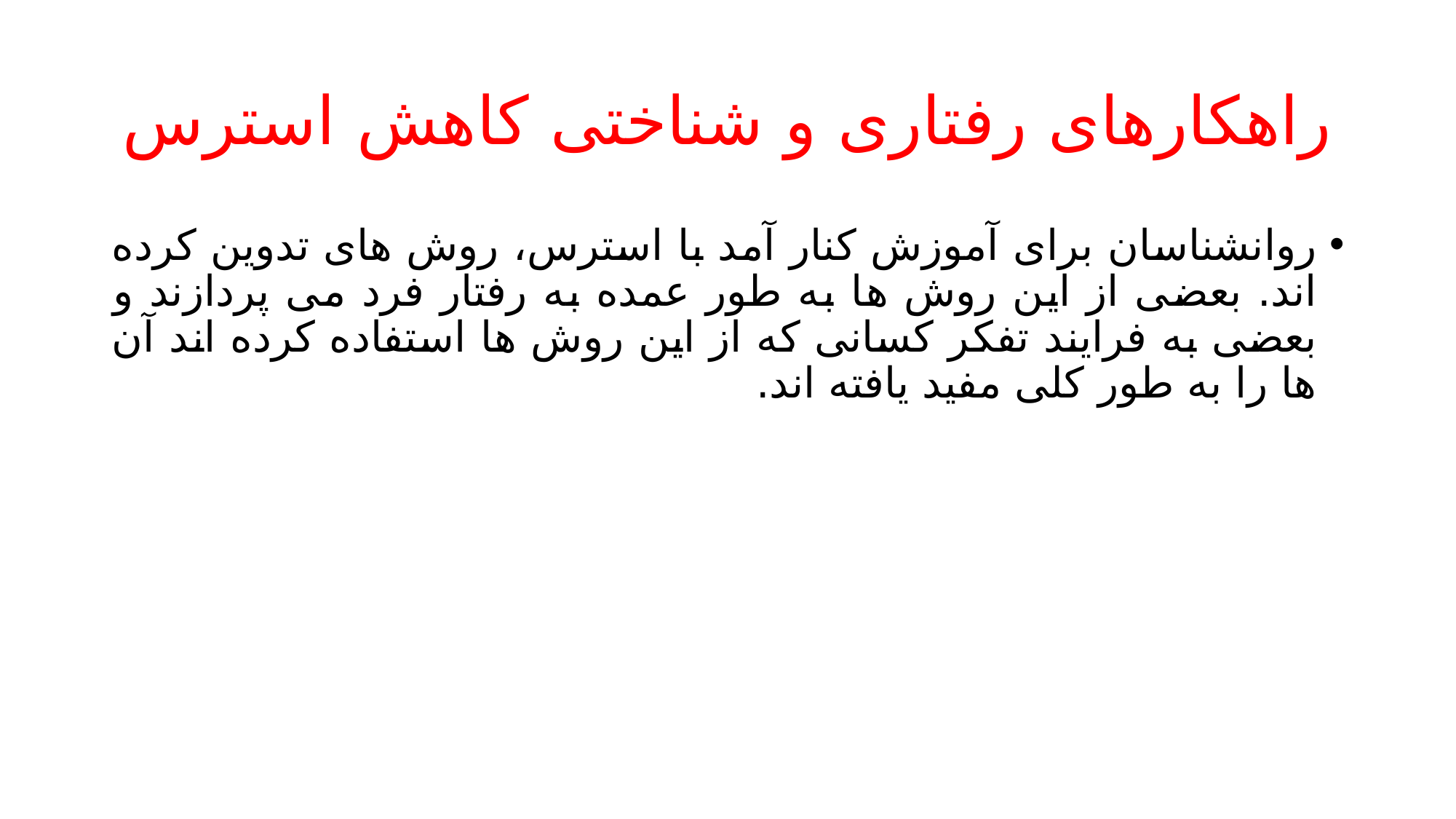

# راهکارهای رفتاری و شناختی کاهش استرس
روانشناسان برای آموزش کنار آمد با استرس، روش های تدوین کرده اند. بعضی از این روش ها به طور عمده به رفتار فرد می پردازند و بعضی به فرایند تفکر کسانی که از این روش ها استفاده کرده اند آن ها را به طور کلی مفید یافته اند.